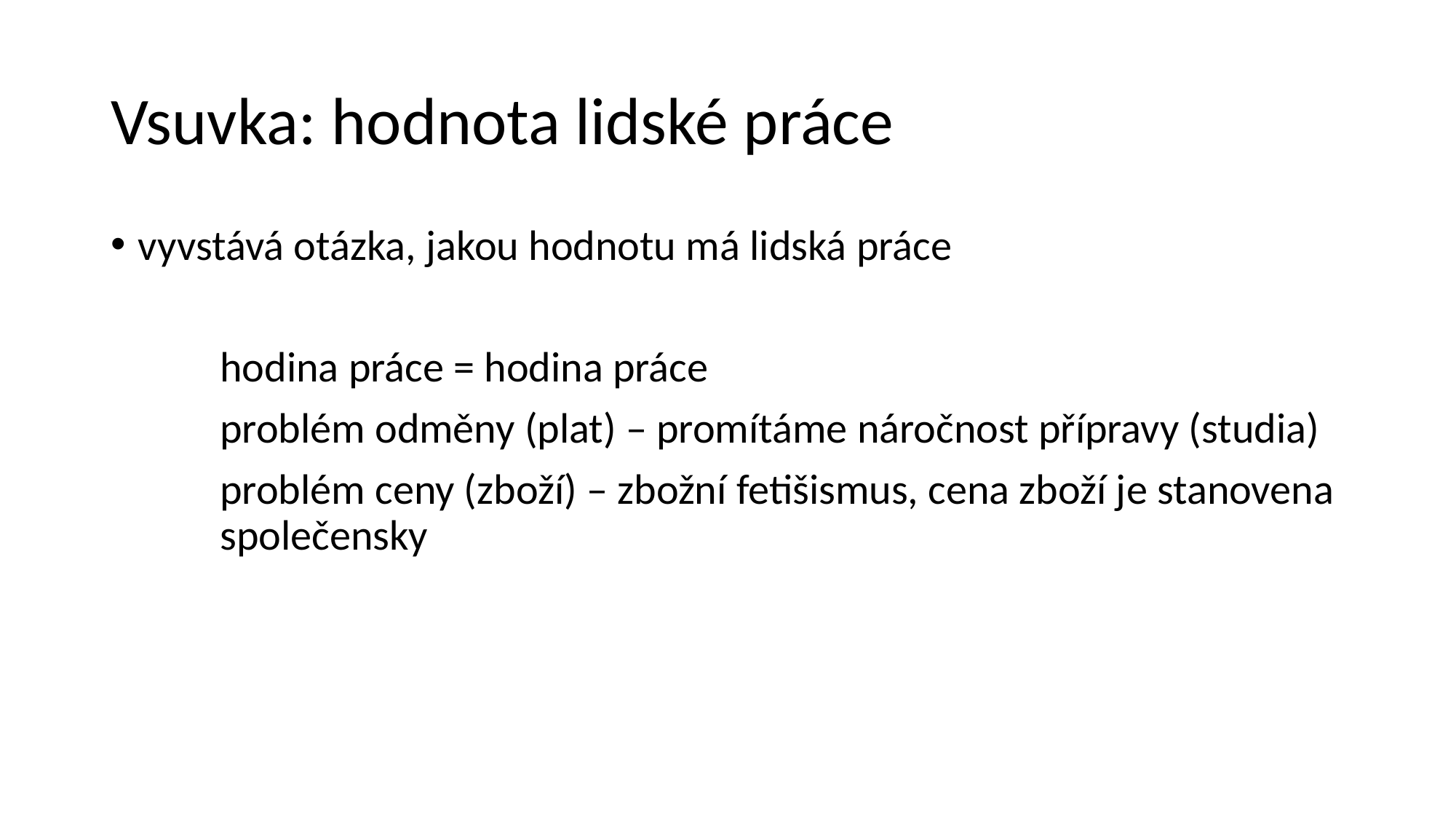

# Vsuvka: hodnota lidské práce
vyvstává otázka, jakou hodnotu má lidská práce

	hodina práce = hodina práce
	problém odměny (plat) – promítáme náročnost přípravy (studia)
	problém ceny (zboží) – zbožní fetišismus, cena zboží je stanovena 	společensky